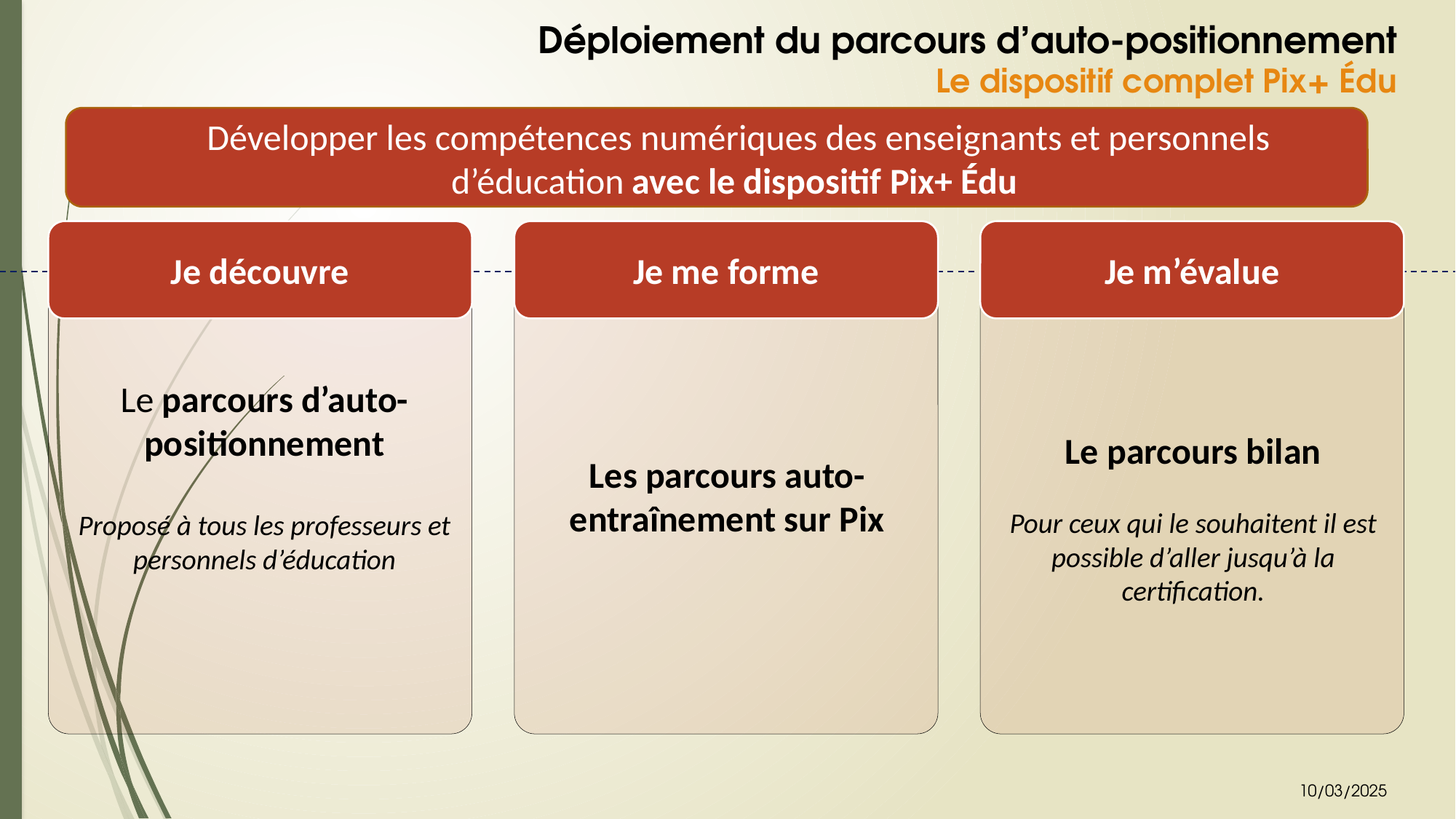

Déploiement du parcours d’auto-positionnement
Le dispositif complet Pix+ Édu
5
Développer les compétences numériques des enseignants et personnels d’éducation avec le dispositif Pix+ Édu
Je m’évalue
Je découvre
Je me forme

Le parcours d’auto-positionnement

Proposé à tous les professeurs et personnels d’éducation
Le parcours bilan

Pour ceux qui le souhaitent il est possible d’aller jusqu’à la certification.
Les parcours auto-entraînement sur Pix

10/03/2025